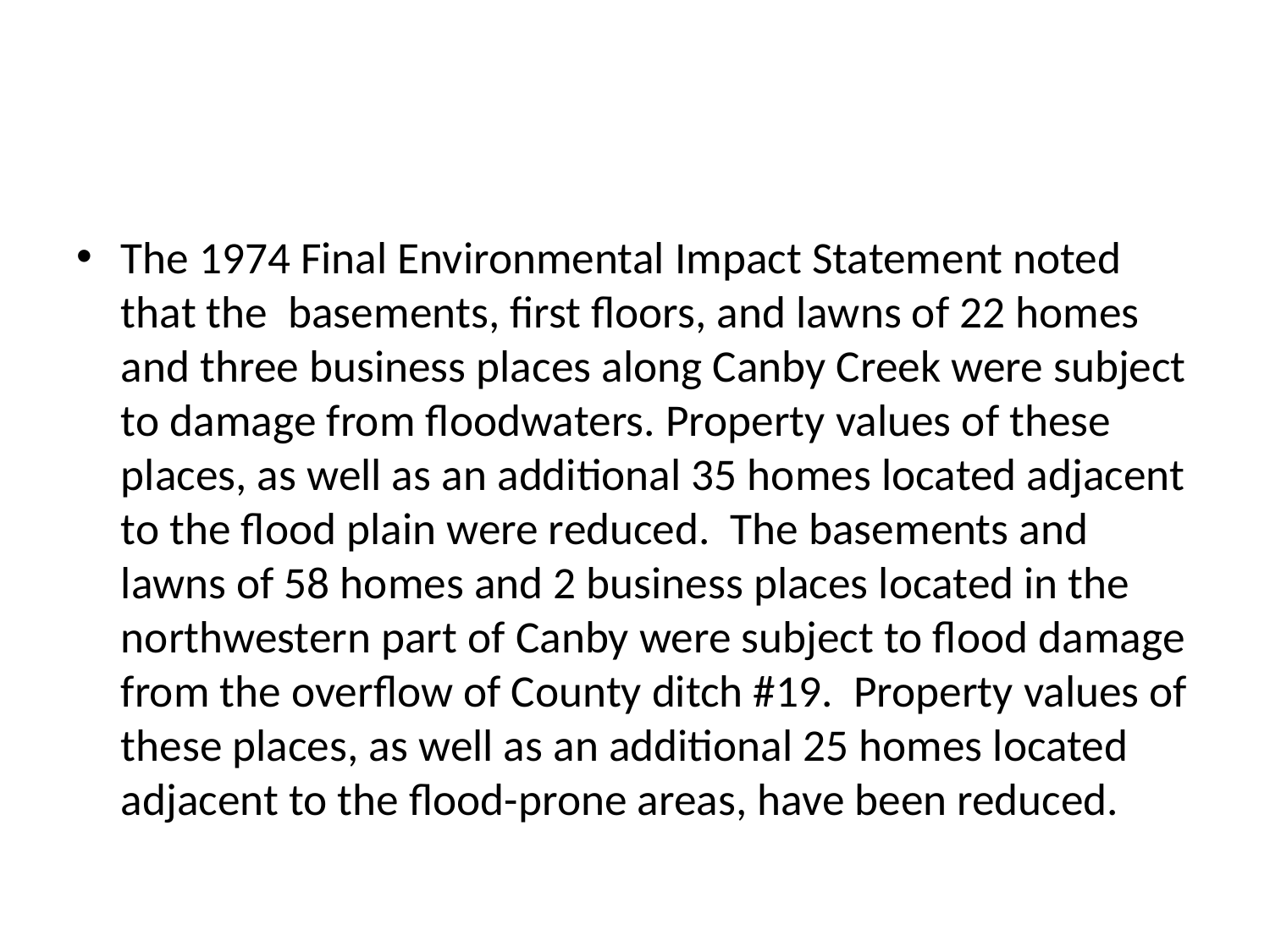

#
The 1974 Final Environmental Impact Statement noted that the  basements, first floors, and lawns of 22 homes and three business places along Canby Creek were subject to damage from floodwaters. Property values of these places, as well as an additional 35 homes located adjacent to the flood plain were reduced.  The basements and lawns of 58 homes and 2 business places located in the northwestern part of Canby were subject to flood damage from the overflow of County ditch #19.  Property values of these places, as well as an additional 25 homes located adjacent to the flood-prone areas, have been reduced.